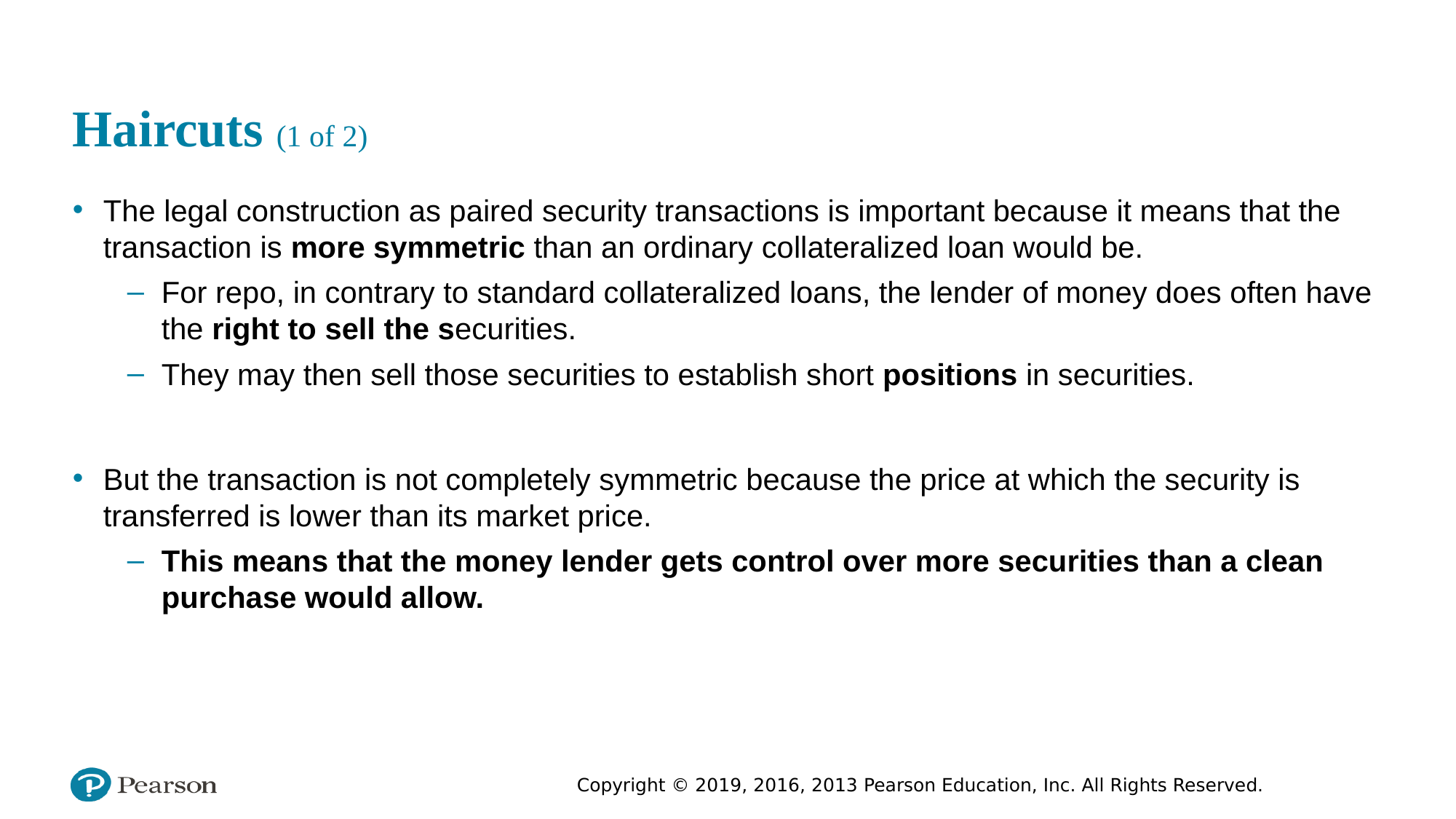

# Haircuts (1 of 2)
The legal construction as paired security transactions is important because it means that the transaction is more symmetric than an ordinary collateralized loan would be.
For repo, in contrary to standard collateralized loans, the lender of money does often have the right to sell the securities.
They may then sell those securities to establish short positions in securities.

But the transaction is not completely symmetric because the price at which the security is transferred is lower than its market price.
This means that the money lender gets control over more securities than a clean purchase would allow.